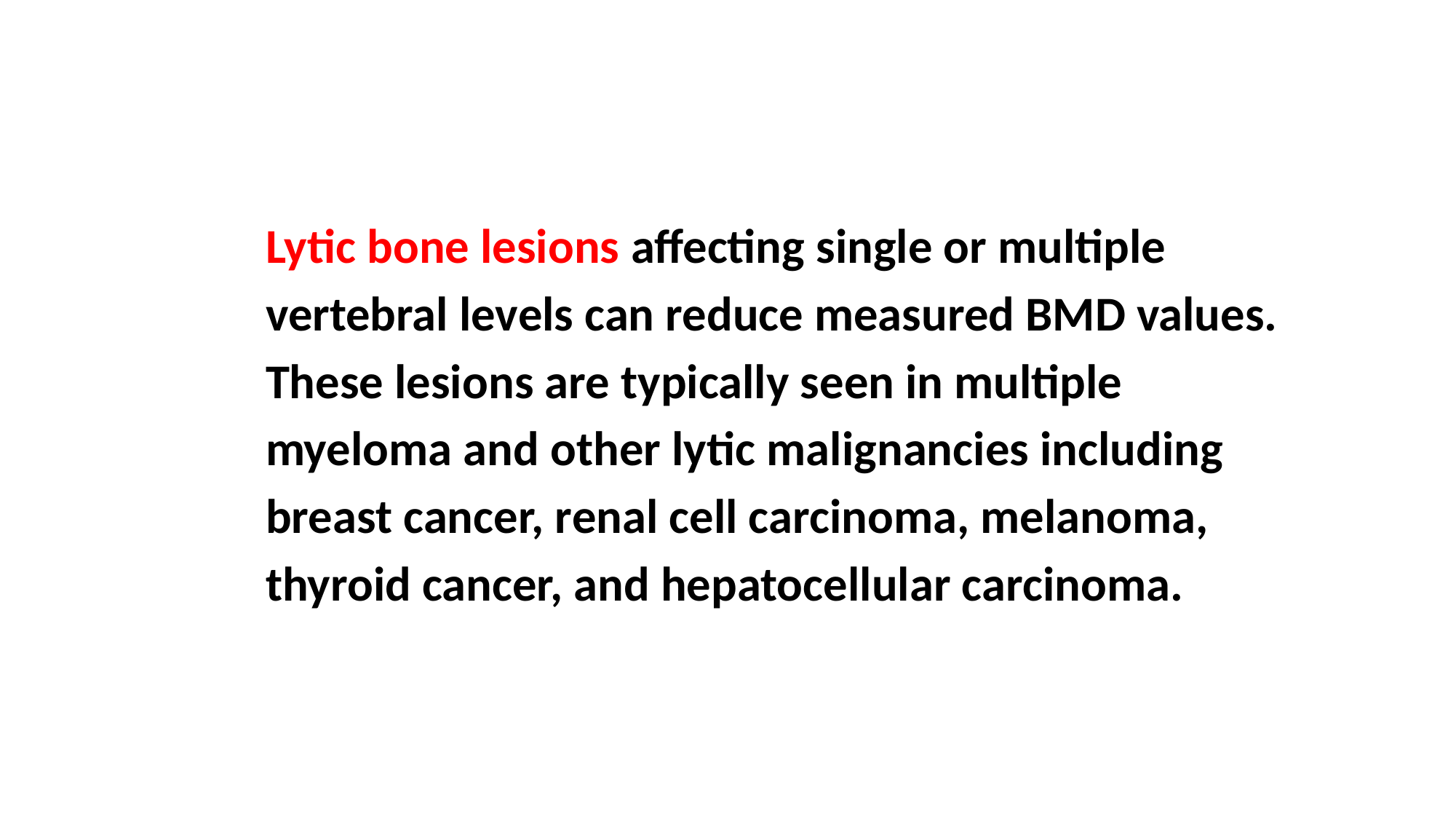

Lytic bone lesions affecting single or multiple
 vertebral levels can reduce measured BMD values.
 These lesions are typically seen in multiple
 myeloma and other lytic malignancies including
 breast cancer, renal cell carcinoma, melanoma,
 thyroid cancer, and hepatocellular carcinoma.